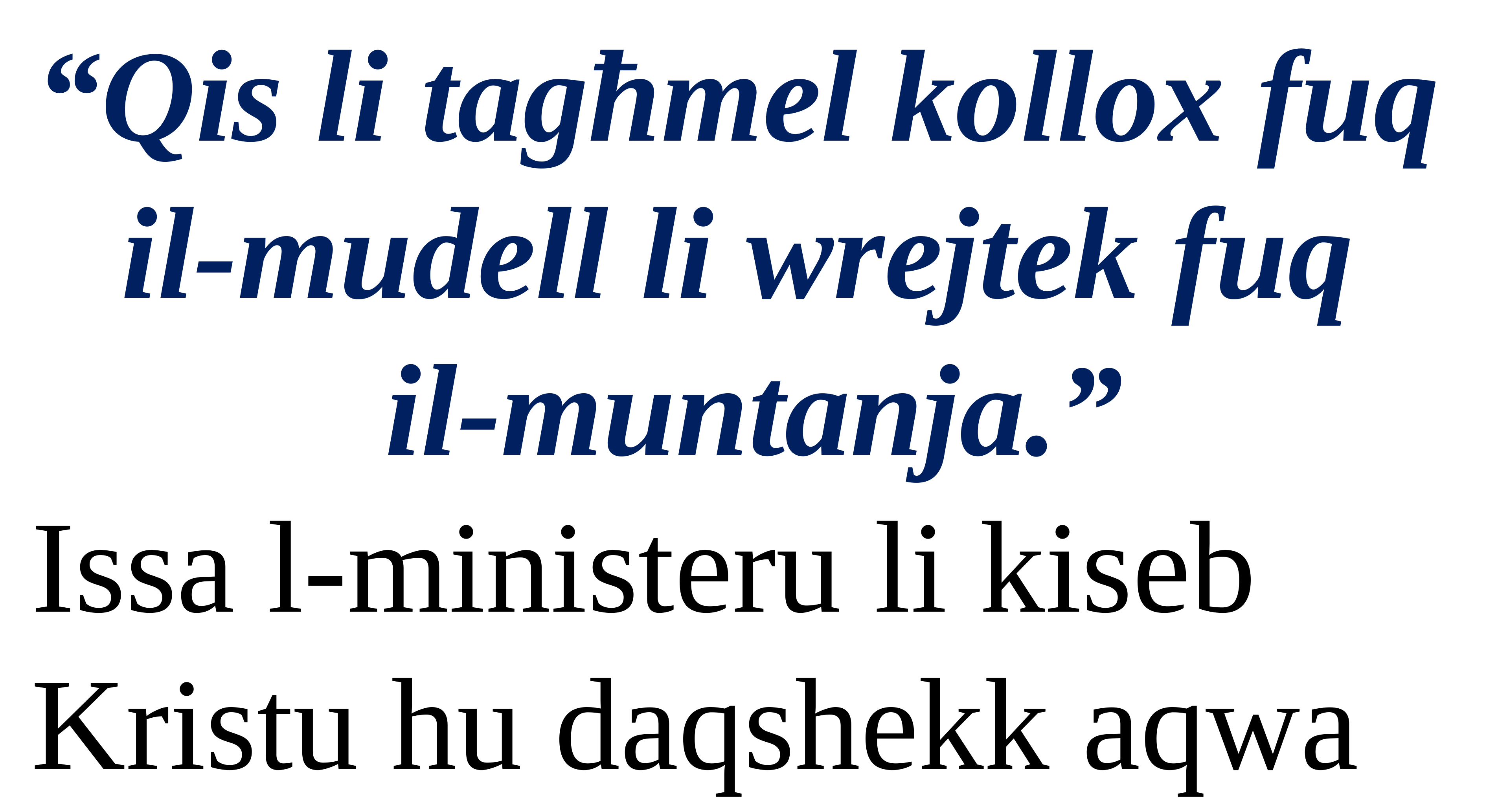

“Qis li tagħmel kollox fuq
il-mudell li wrejtek fuq
il-muntanja.”
Issa l-ministeru li kiseb Kristu hu daqshekk aqwa